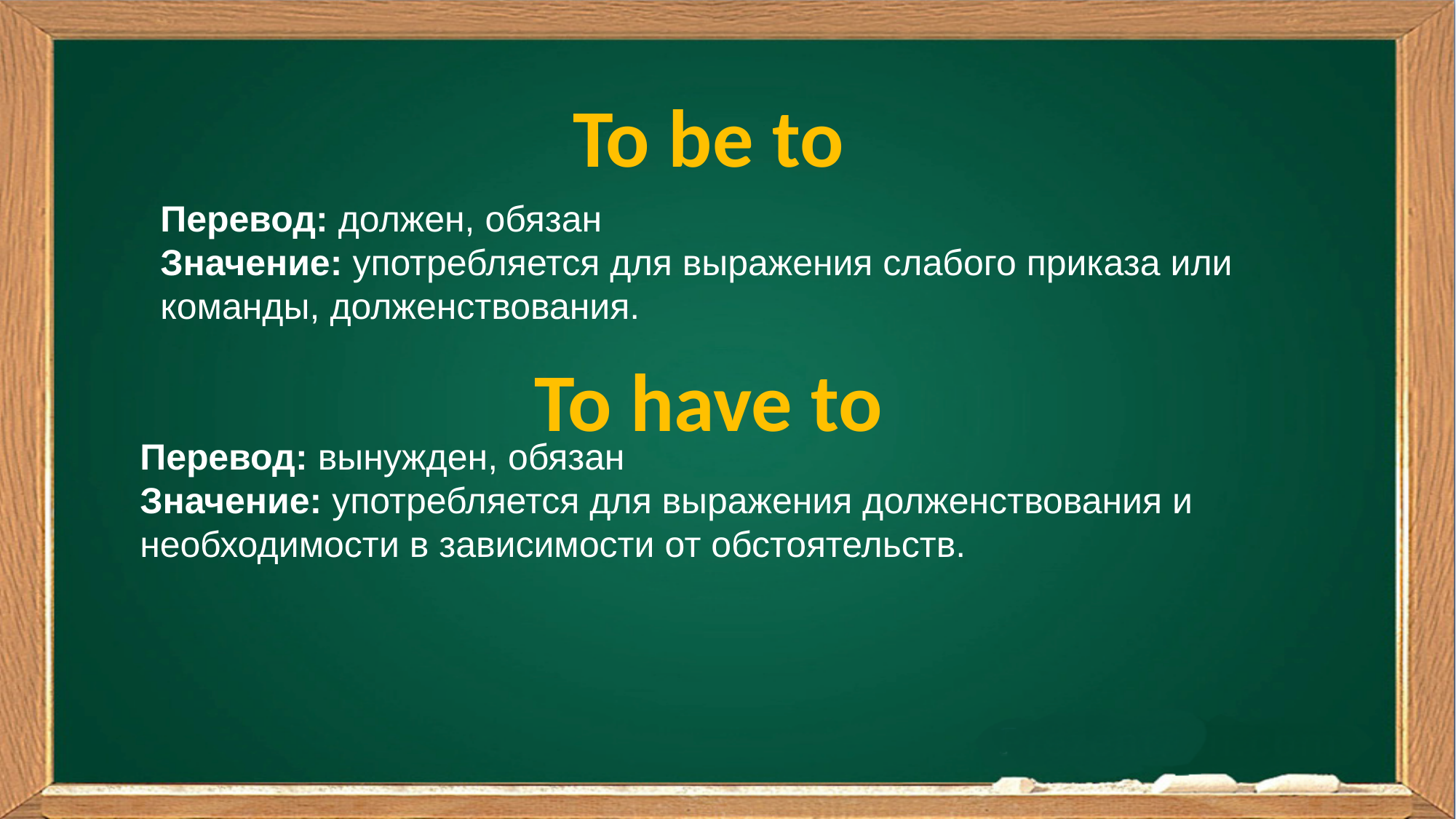

To be to
Перевод: должен, обязан
Значение: употребляется для выражения слабого приказа или команды, долженствования.

To have to
Перевод: вынужден, обязан
Значение: употребляется для выражения долженствования и необходимости в зависимости от обстоятельств.